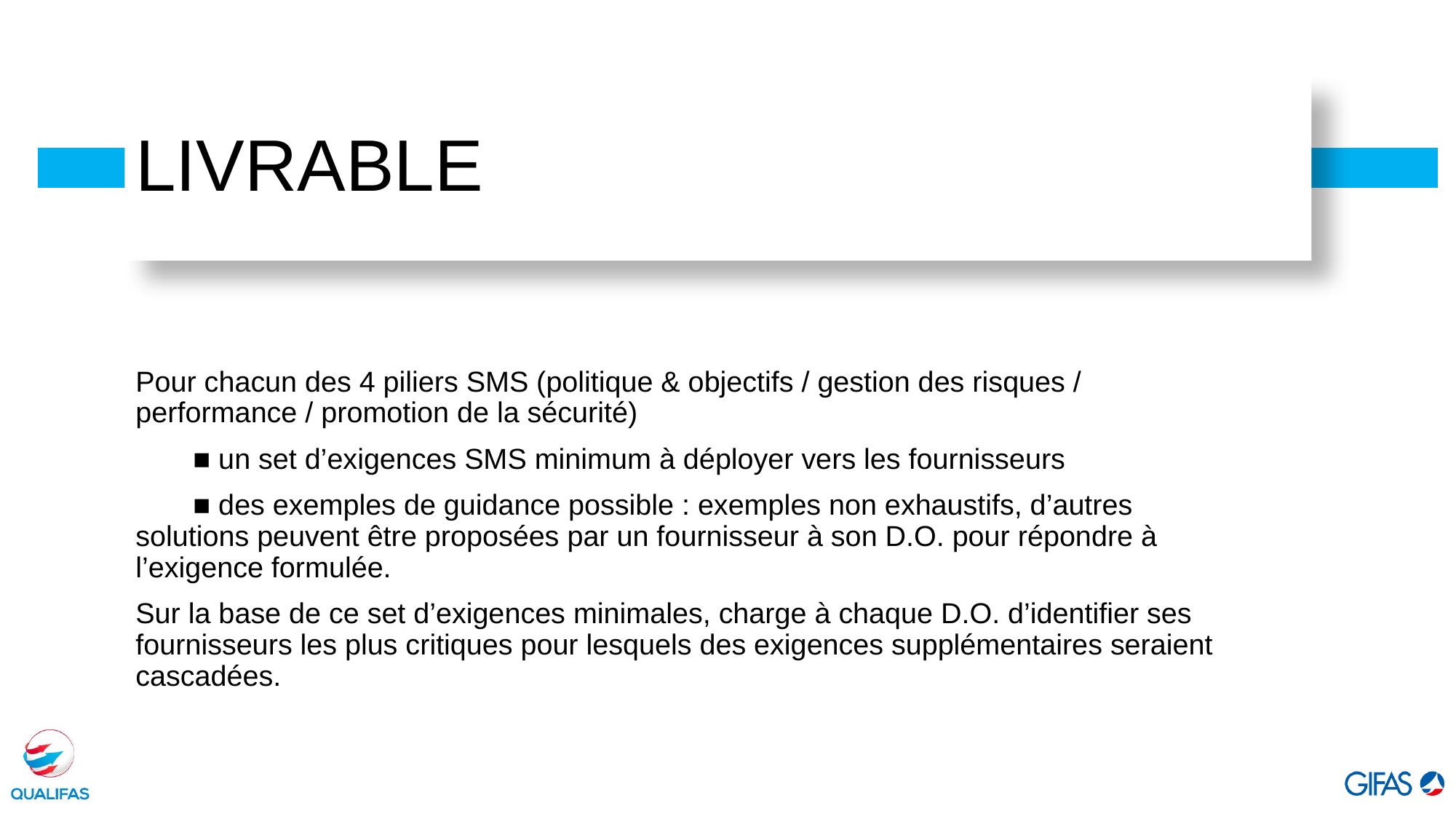

LIVRABLE

Pour chacun des 4 piliers SMS (politique & objectifs / gestion des risques / performance / promotion de la sécurité)
  ■ un set d’exigences SMS minimum à déployer vers les fournisseurs
  ■ des exemples de guidance possible : exemples non exhaustifs, d’autres solutions peuvent être proposées par un fournisseur à son D.O. pour répondre à l’exigence formulée.
Sur la base de ce set d’exigences minimales, charge à chaque D.O. d’identifier ses fournisseurs les plus critiques pour lesquels des exigences supplémentaires seraient cascadées.